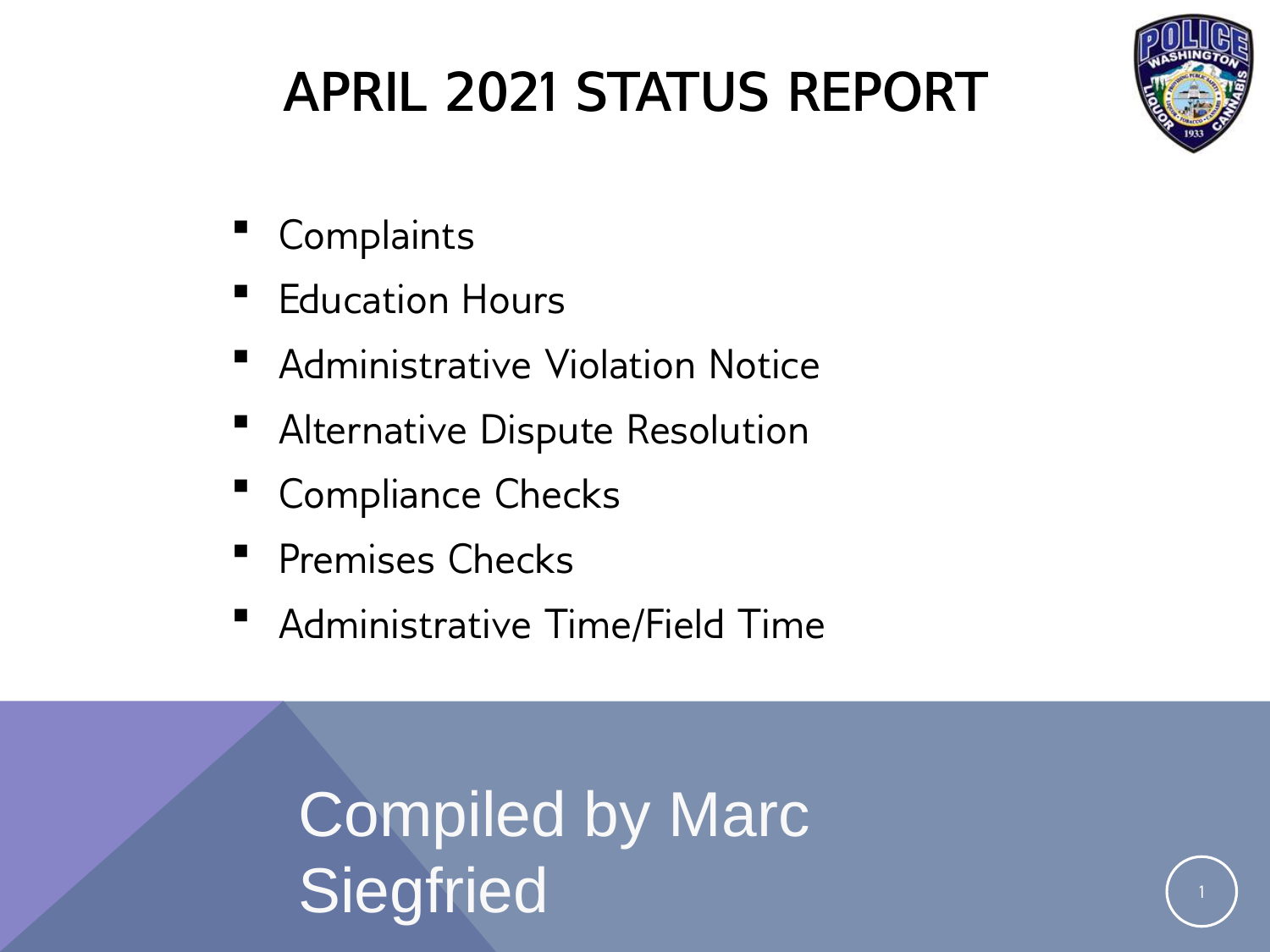

# April 2021 Status Report

Complaints
Education Hours
Administrative Violation Notice
Alternative Dispute Resolution
Compliance Checks
Premises Checks
Administrative Time/Field Time
Compiled by Marc Siegfried
1